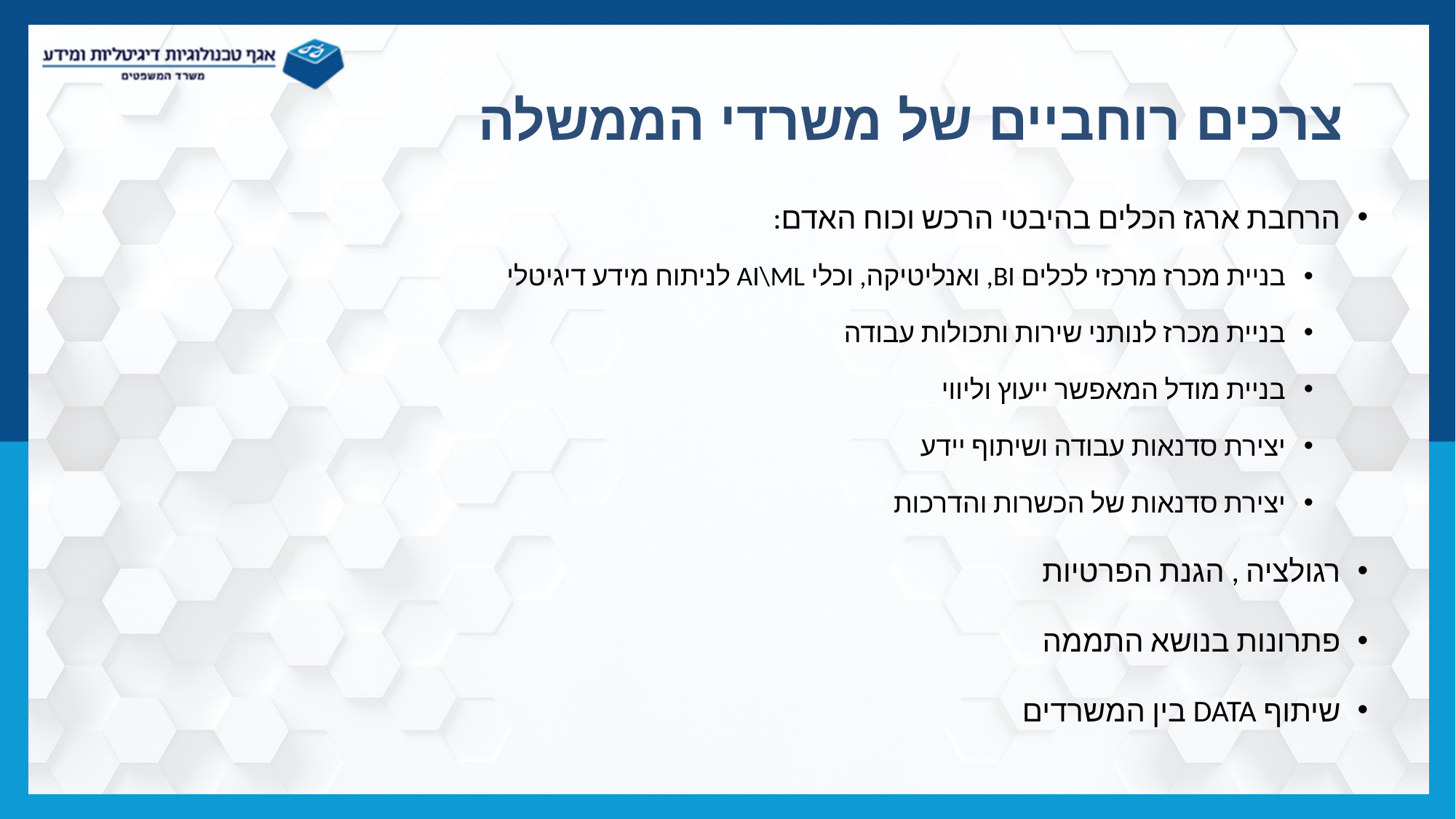

# צרכים רוחביים של משרדי הממשלה
הרחבת ארגז הכלים בהיבטי הרכש וכוח האדם:
בניית מכרז מרכזי לכלים BI, ואנליטיקה, וכלי AI\ML לניתוח מידע דיגיטלי
בניית מכרז לנותני שירות ותכולות עבודה
בניית מודל המאפשר ייעוץ וליווי
יצירת סדנאות עבודה ושיתוף יידע
יצירת סדנאות של הכשרות והדרכות
רגולציה , הגנת הפרטיות
פתרונות בנושא התממה
שיתוף DATA בין המשרדים